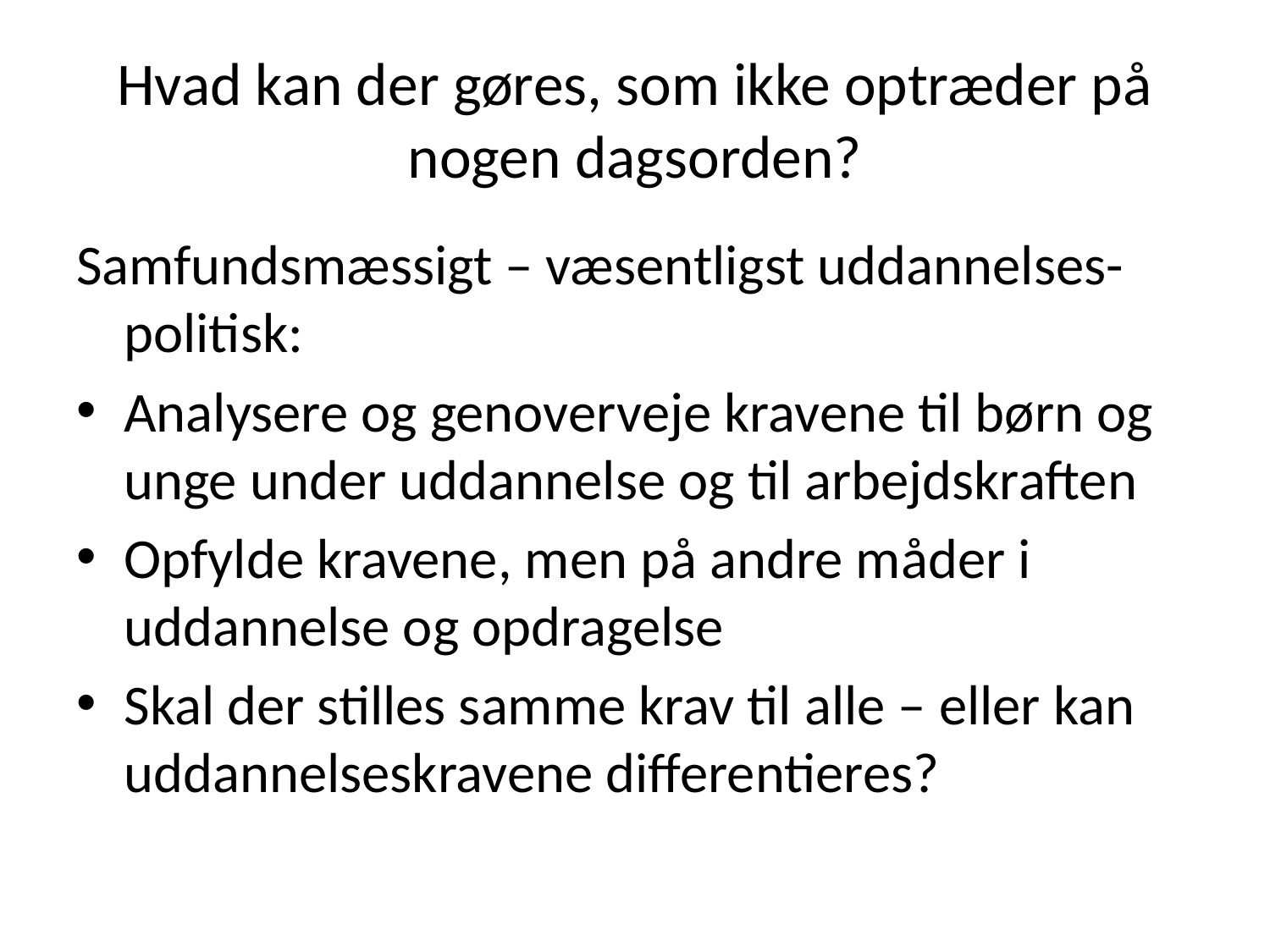

# Hvad kan der gøres, som ikke optræder på nogen dagsorden?
Samfundsmæssigt – væsentligst uddannelses-politisk:
Analysere og genoverveje kravene til børn og unge under uddannelse og til arbejdskraften
Opfylde kravene, men på andre måder i uddannelse og opdragelse
Skal der stilles samme krav til alle – eller kan uddannelseskravene differentieres?